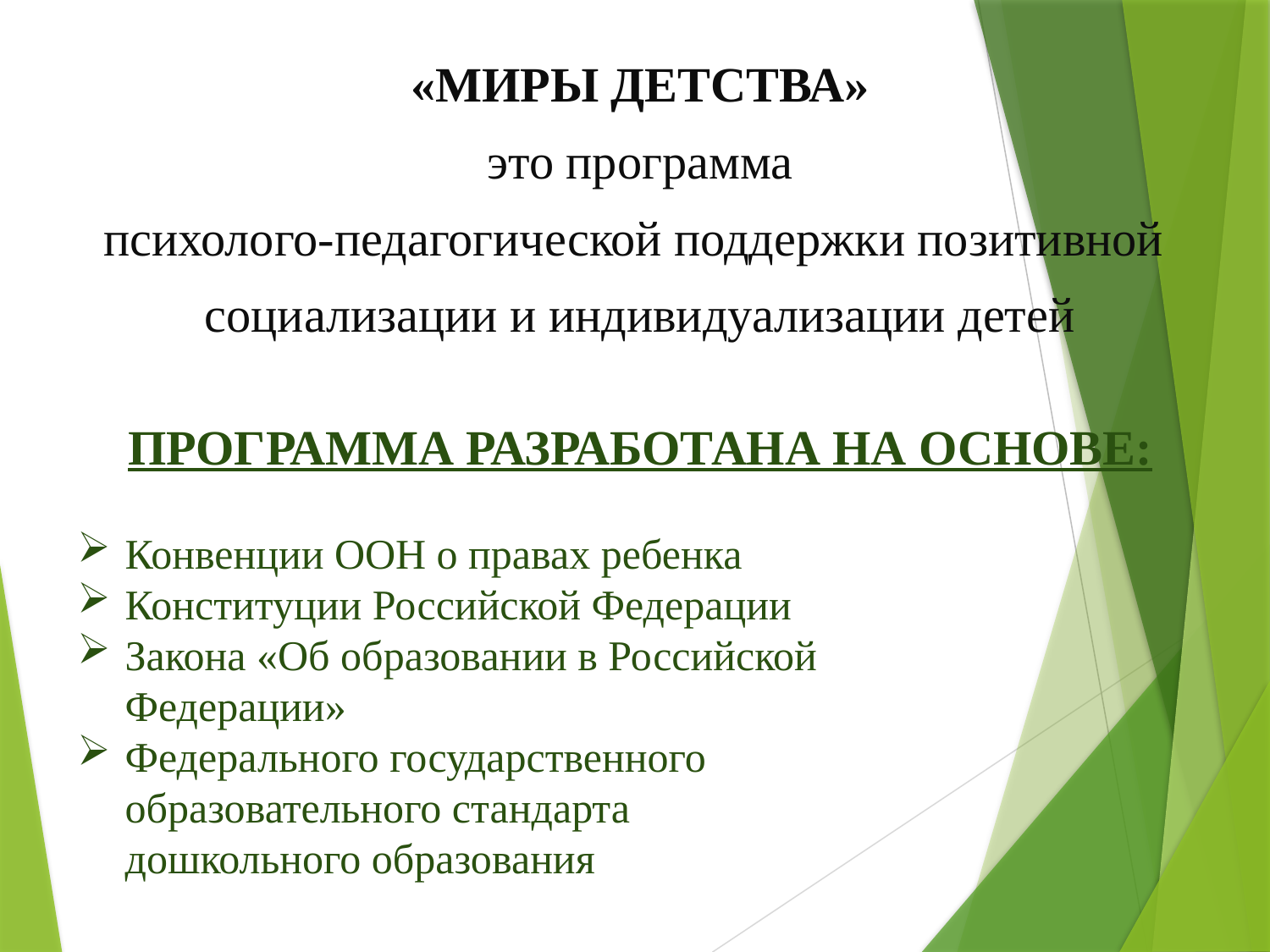

«МИРЫ ДЕТСТВА»
это программа
психолого-педагогической поддержки позитивной
социализации и индивидуализации детей
ПРОГРАММА РАЗРАБОТАНА НА ОСНОВЕ:
Конвенции ООН о правах ребенка
Конституции Российской Федерации
Закона «Об образовании в Российской Федерации»
Федерального государственного образовательного стандарта
дошкольного образования